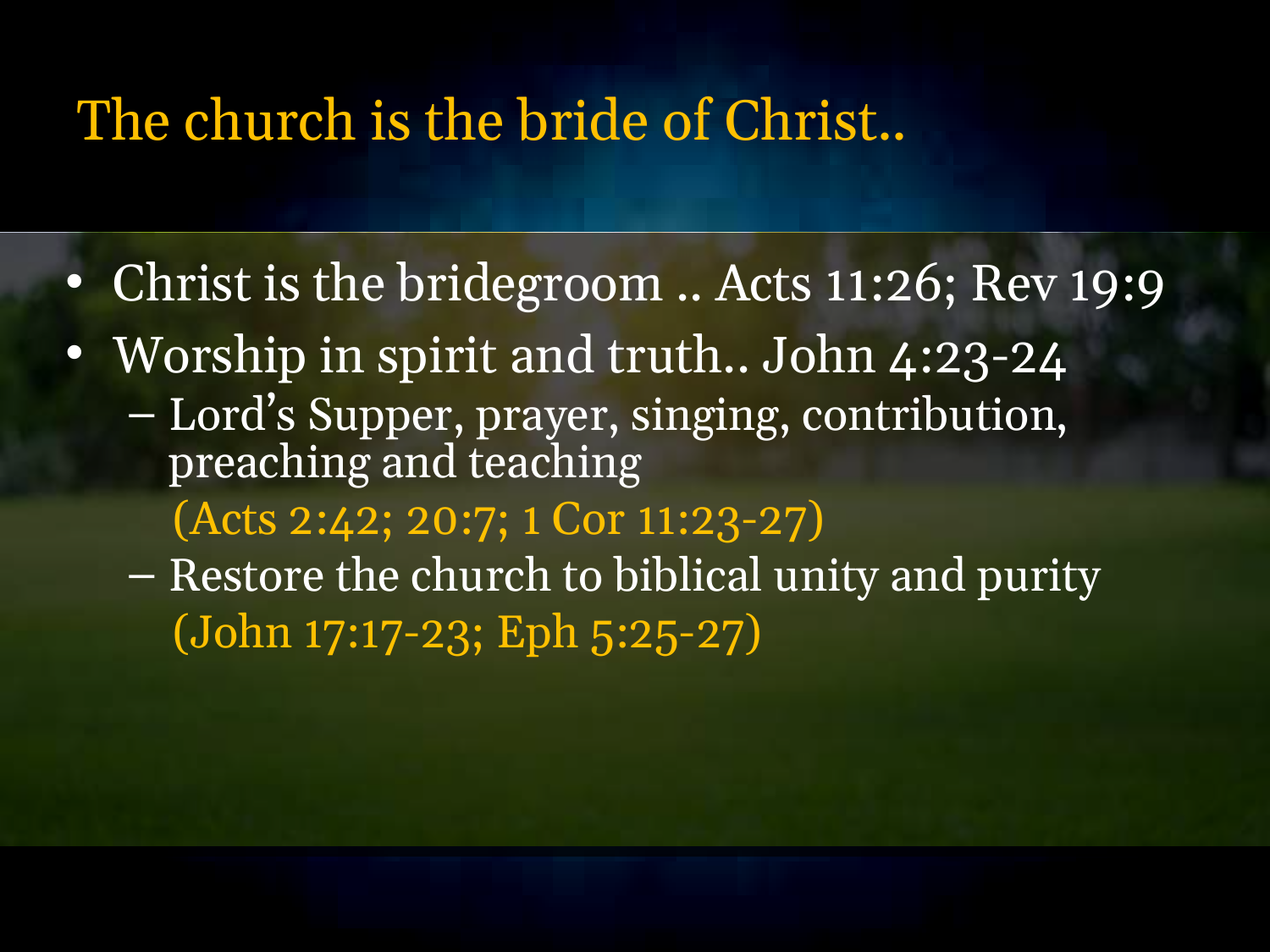

# The church is the bride of Christ..
Christ is the bridegroom .. Acts 11:26; Rev 19:9
Worship in spirit and truth.. John 4:23-24
Lord’s Supper, prayer, singing, contribution, preaching and teaching
    (Acts 2:42; 20:7; 1 Cor 11:23-27)
Restore the church to biblical unity and purity
    (John 17:17-23; Eph 5:25-27)